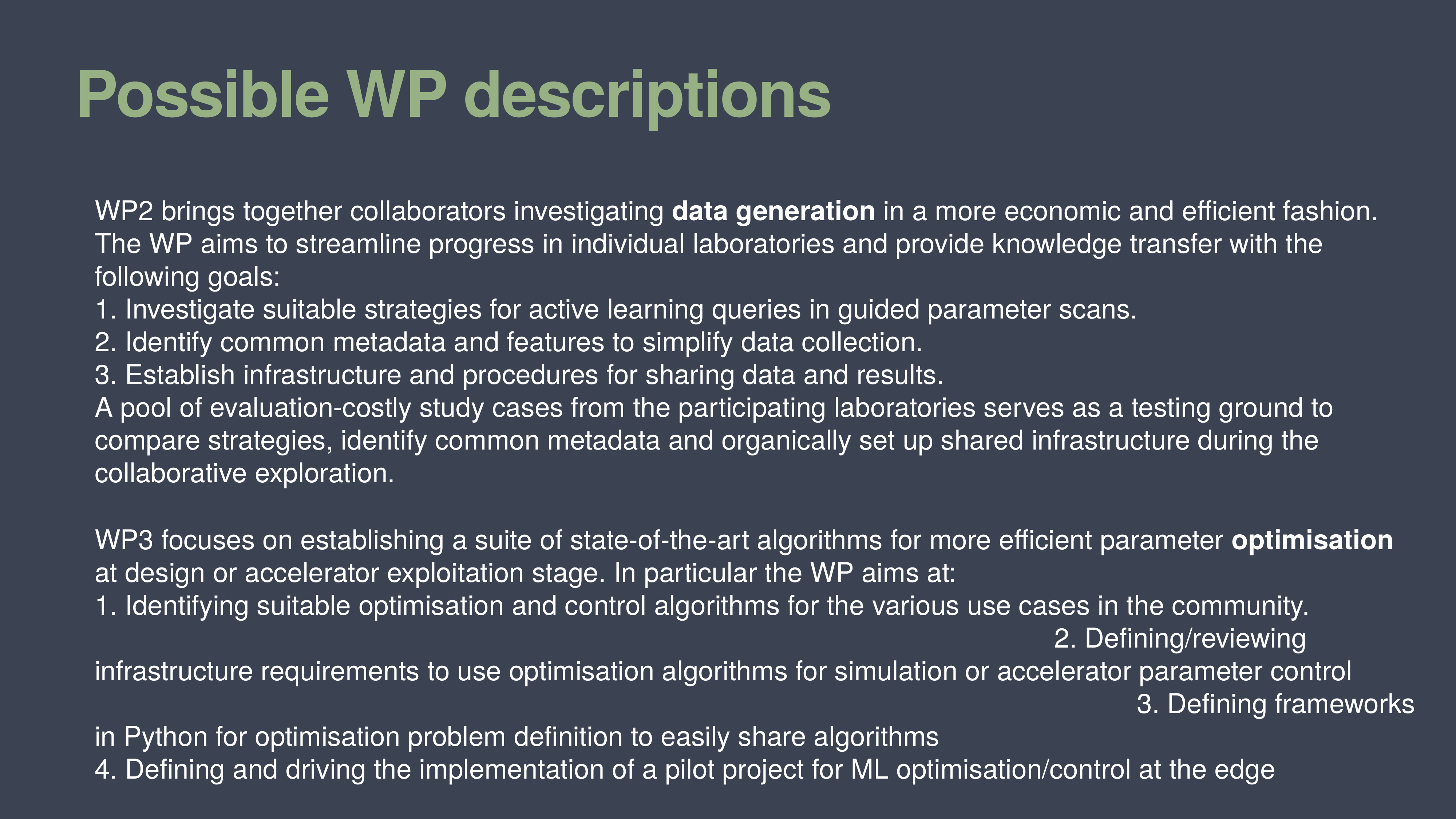

# Possible WP descriptions
WP2 brings together collaborators investigating data generation in a more economic and efficient fashion. The WP aims to streamline progress in individual laboratories and provide knowledge transfer with the following goals:
1. Investigate suitable strategies for active learning queries in guided parameter scans.
2. Identify common metadata and features to simplify data collection.
3. Establish infrastructure and procedures for sharing data and results.
A pool of evaluation-costly study cases from the participating laboratories serves as a testing ground to compare strategies, identify common metadata and organically set up shared infrastructure during the collaborative exploration.
WP3 focuses on establishing a suite of state-of-the-art algorithms for more efficient parameter optimisation at design or accelerator exploitation stage. In particular the WP aims at:
1. Identifying suitable optimisation and control algorithms for the various use cases in the community.                                                                                                                                              2. Defining/reviewing infrastructure requirements to use optimisation algorithms for simulation or accelerator parameter control                                                                                                                                                   3. Defining frameworks in Python for optimisation problem definition to easily share algorithms
4. Defining and driving the implementation of a pilot project for ML optimisation/control at the edge